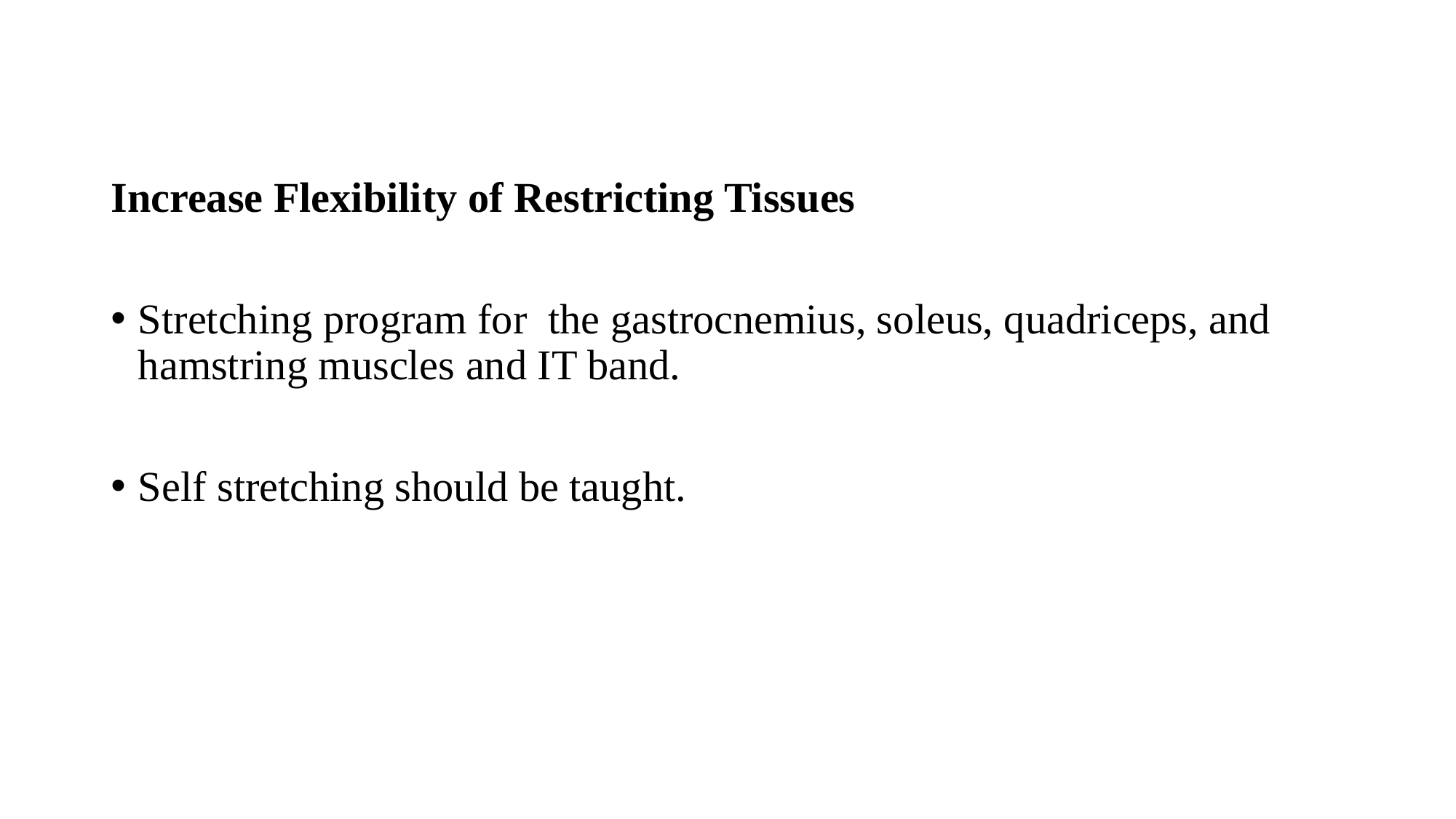

Increase Flexibility of Restricting Tissues

Stretching program for  the gastrocnemius, soleus, quadriceps, and hamstring muscles and IT band.

Self stretching should be taught.